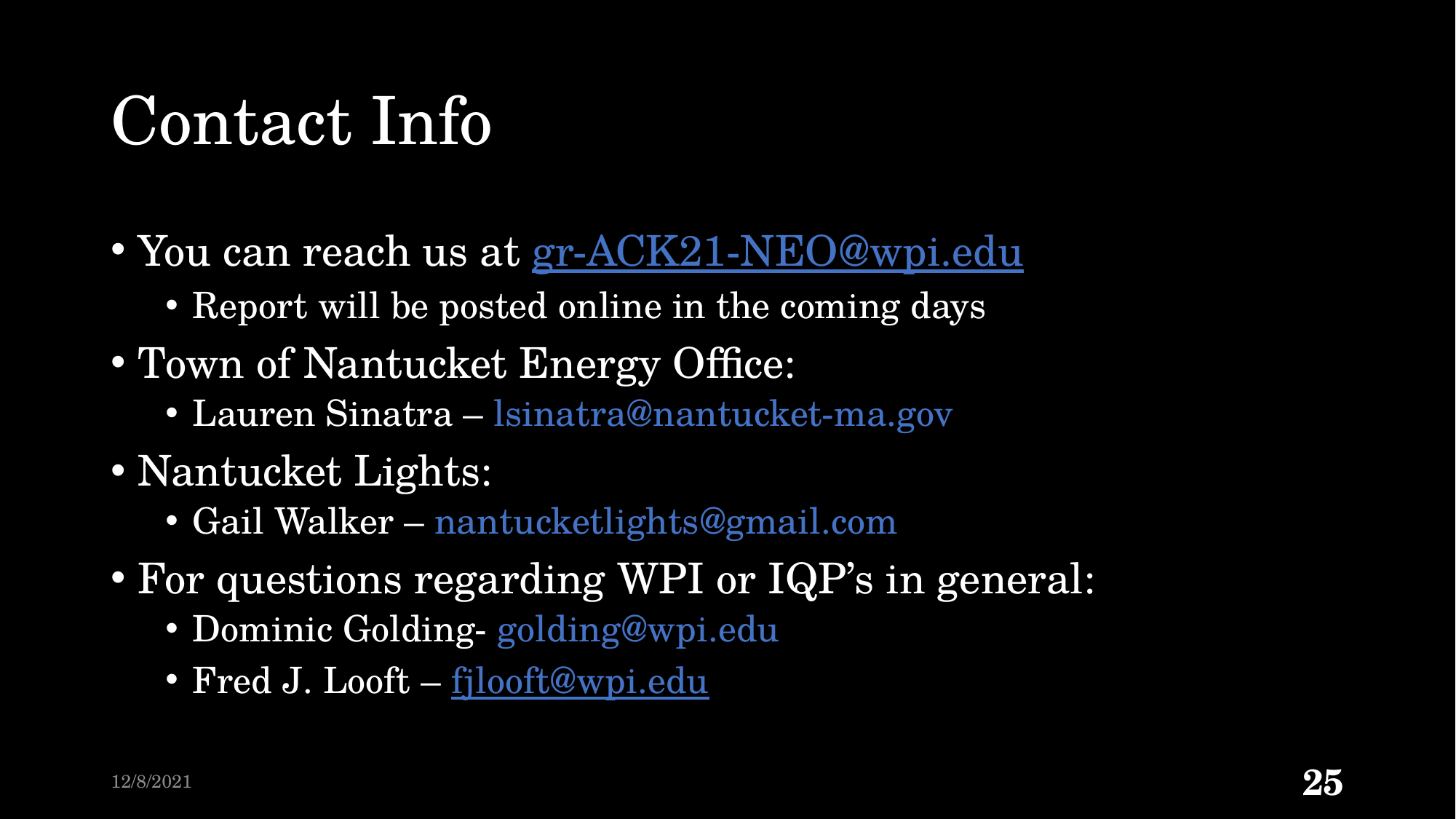

# Contact Info
You can reach us at gr-ACK21-NEO@wpi.edu
Report will be posted online in the coming days
Town of Nantucket Energy Office:
Lauren Sinatra – lsinatra@nantucket-ma.gov
Nantucket Lights:
Gail Walker – nantucketlights@gmail.com
For questions regarding WPI or IQP’s in general:
Dominic Golding- golding@wpi.edu
Fred J. Looft – fjlooft@wpi.edu

12/8/2021
25